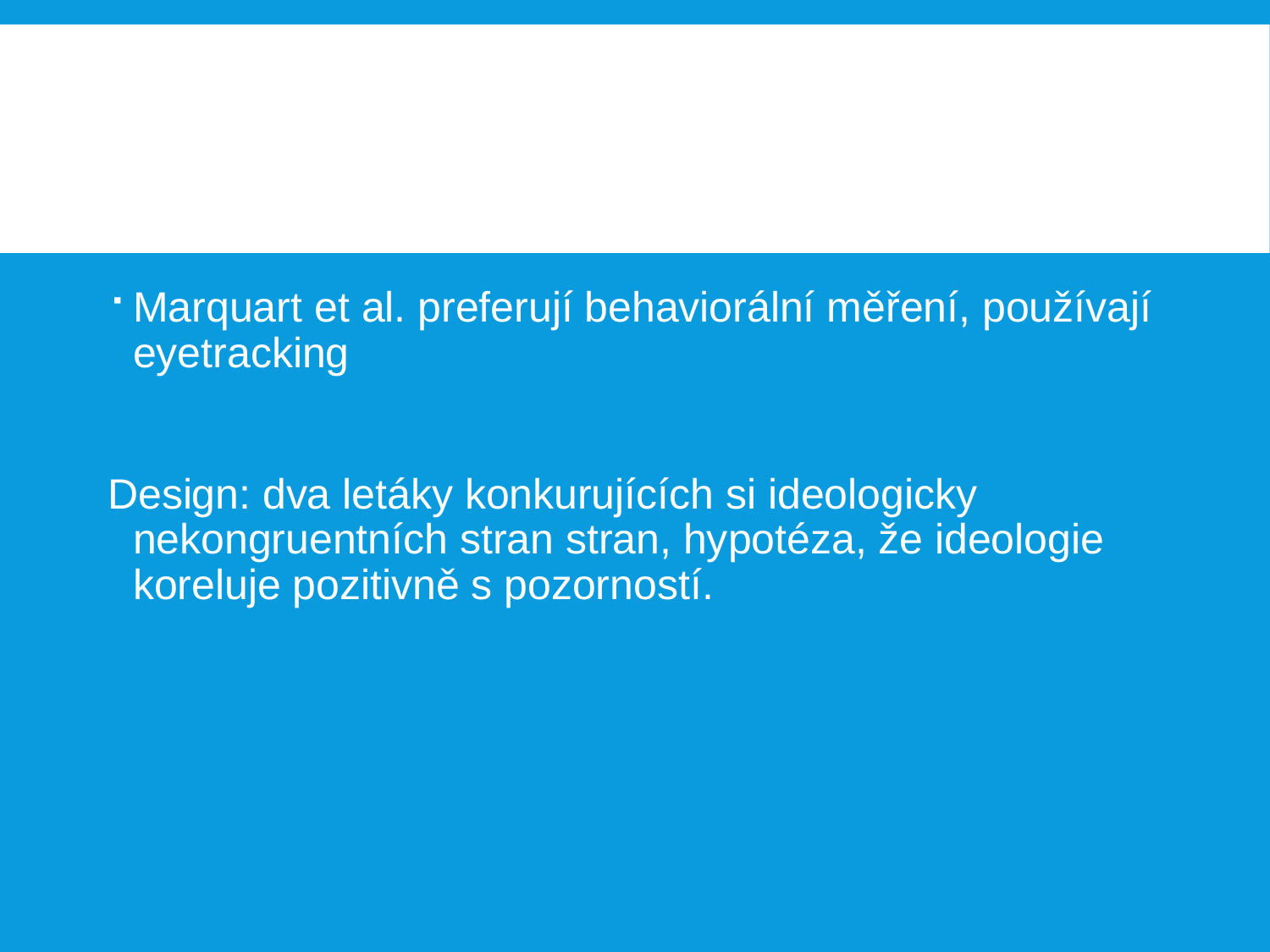

#
Marquart et al. preferují behaviorální měření, používají eyetracking

Design: dva letáky konkurujících si ideologicky nekongruentních stran stran, hypotéza, že ideologie koreluje pozitivně s pozorností.